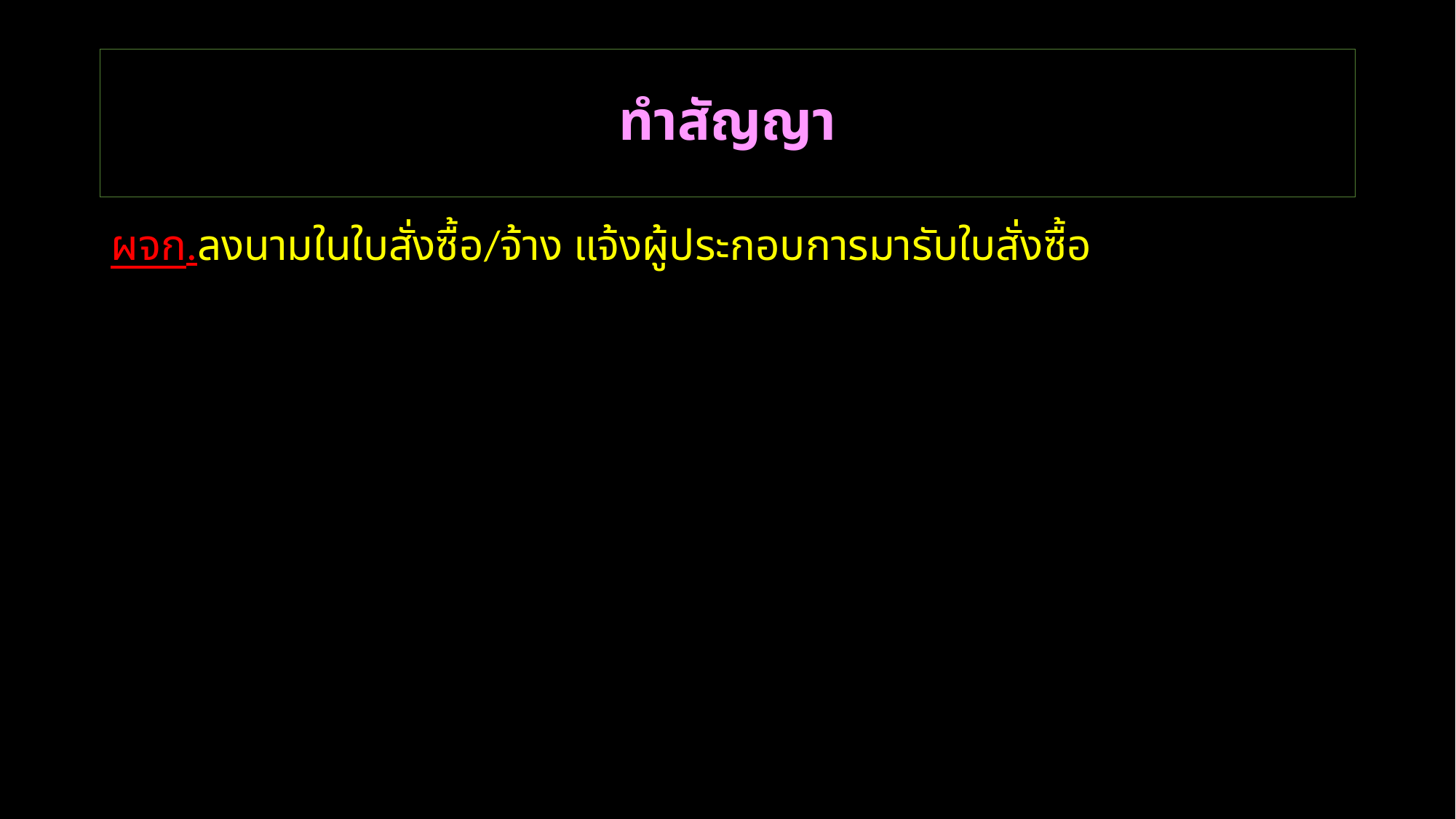

# ทำสัญญา
ผจก.ลงนามในใบสั่งซื้อ/จ้าง แจ้งผู้ประกอบการมารับใบสั่งซื้อ